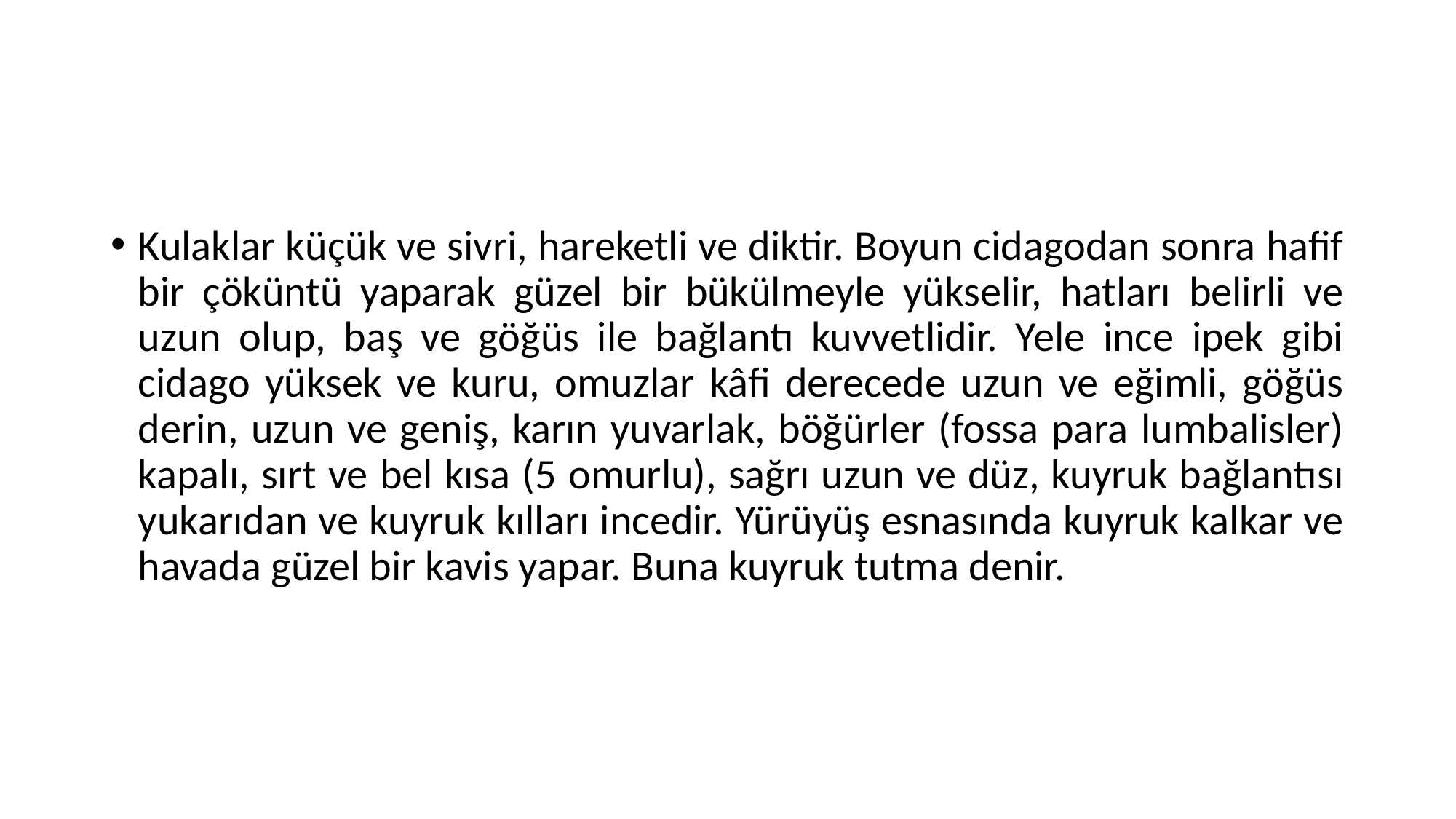

#
Kulaklar küçük ve sivri, hareketli ve diktir. Boyun cidagodan sonra hafif bir çöküntü yaparak güzel bir bükülmeyle yükselir, hatları belirli ve uzun olup, baş ve göğüs ile bağlantı kuvvetlidir. Yele ince ipek gibi cidago yüksek ve kuru, omuzlar kâfi derecede uzun ve eğimli, göğüs derin, uzun ve geniş, karın yuvarlak, böğürler (fossa para lumbalisler) kapalı, sırt ve bel kısa (5 omurlu), sağrı uzun ve düz, kuyruk bağlantısı yukarıdan ve kuyruk kılları incedir. Yürüyüş esnasında kuyruk kalkar ve havada güzel bir kavis yapar. Buna kuyruk tutma denir.